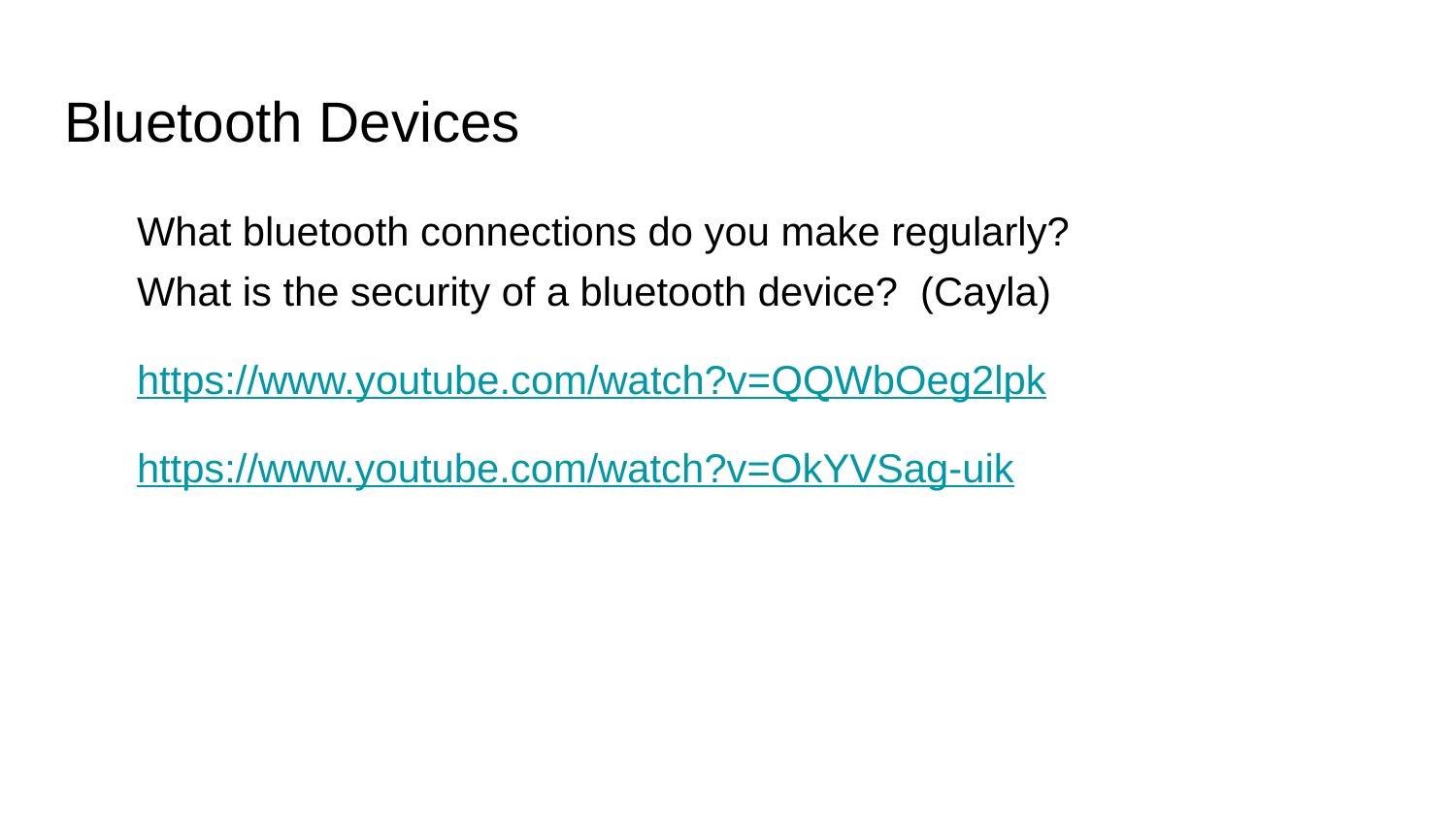

# Bluetooth Devices
What bluetooth connections do you make regularly?
What is the security of a bluetooth device?  (Cayla)
https://www.youtube.com/watch?v=QQWbOeg2lpk
https://www.youtube.com/watch?v=OkYVSag-uik